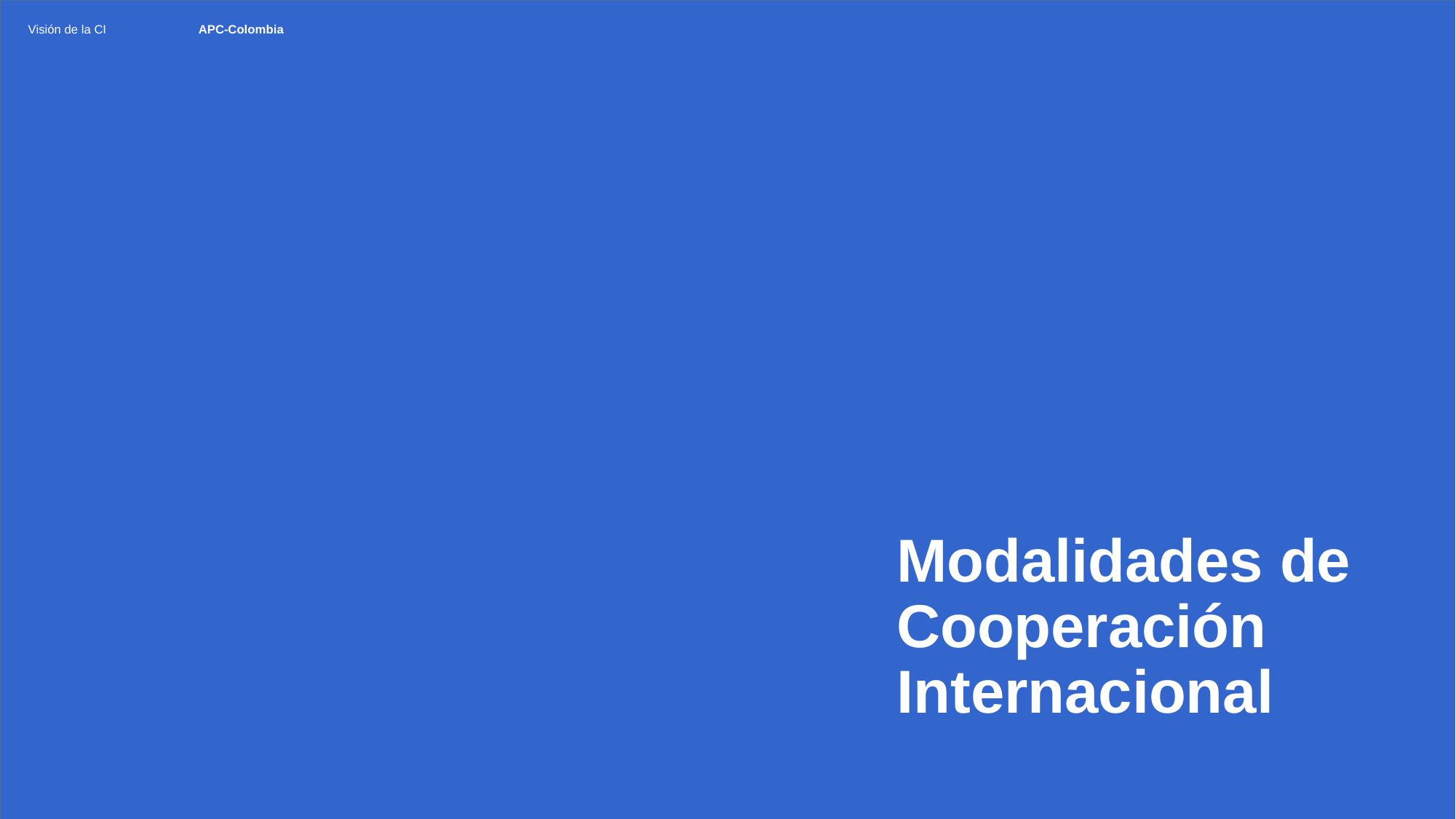

Visión de la CI
APC-Colombia
Modalidades de
Cooperación Internacional